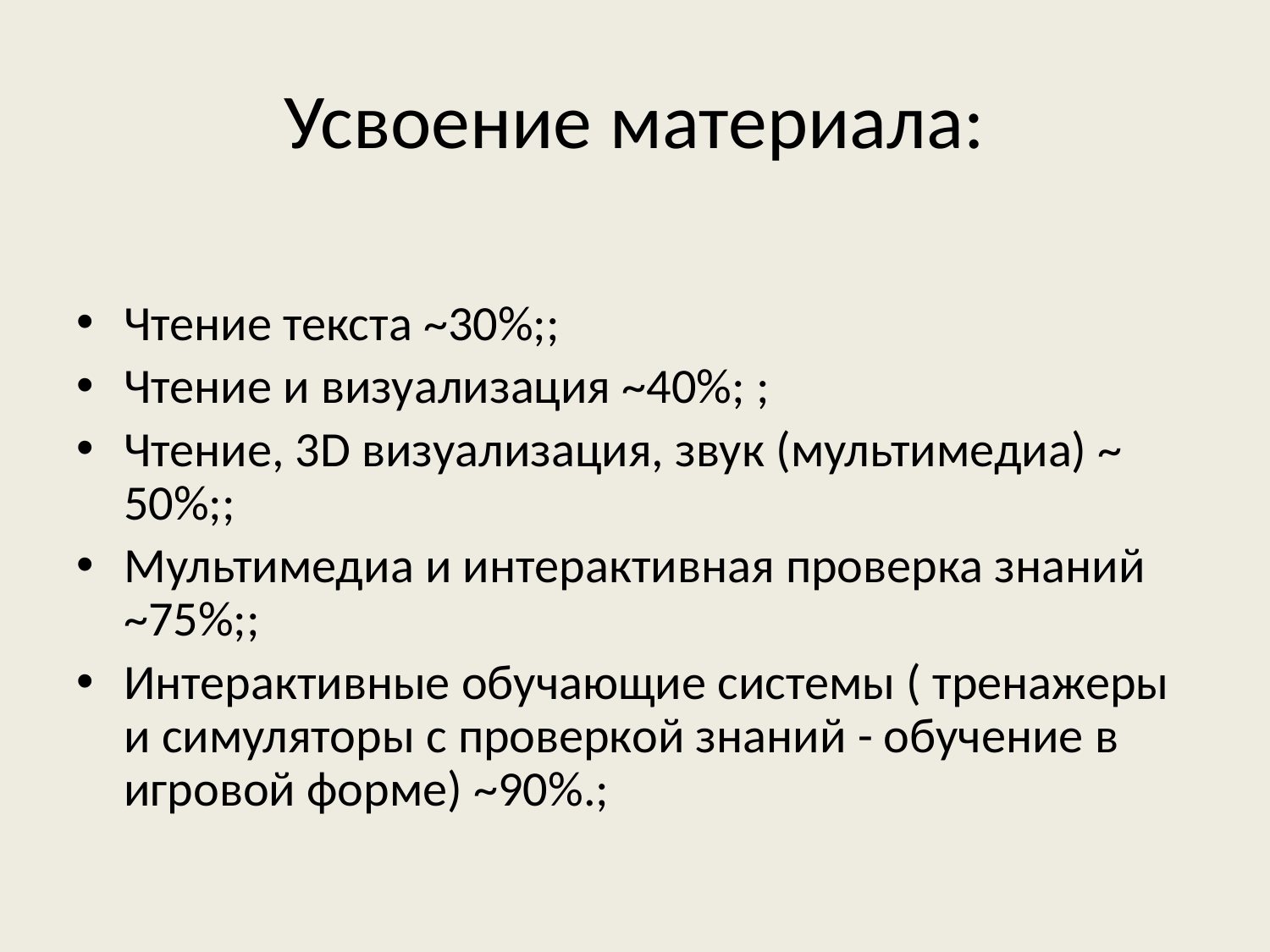

# Усвоение материала:

Чтение текста ~30%;;
Чтение и визуализация ~40%; ;
Чтение, 3D визуализация, звук (мультимедиа) ~ 50%;;
Мультимедиа и интерактивная проверка знаний ~75%;;
Интерактивные обучающие системы ( тренажеры и симуляторы с проверкой знаний - обучение в игровой форме) ~90%.;